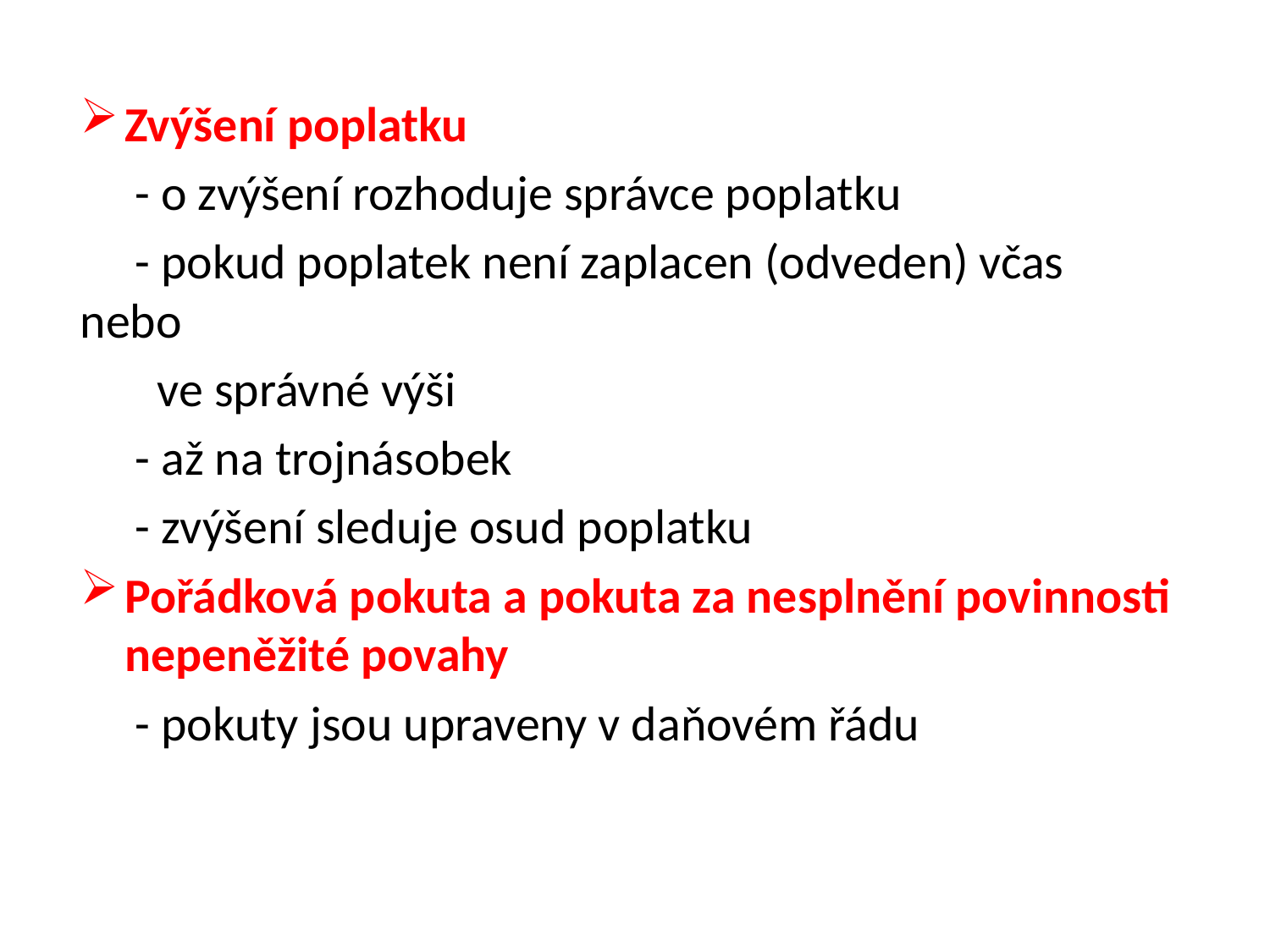

Zvýšení poplatku
     - o zvýšení rozhoduje správce poplatku
     - pokud poplatek není zaplacen (odveden) včas nebo
       ve správné výši
     - až na trojnásobek
     - zvýšení sleduje osud poplatku
Pořádková pokuta a pokuta za nesplnění povinnosti nepeněžité povahy
     - pokuty jsou upraveny v daňovém řádu